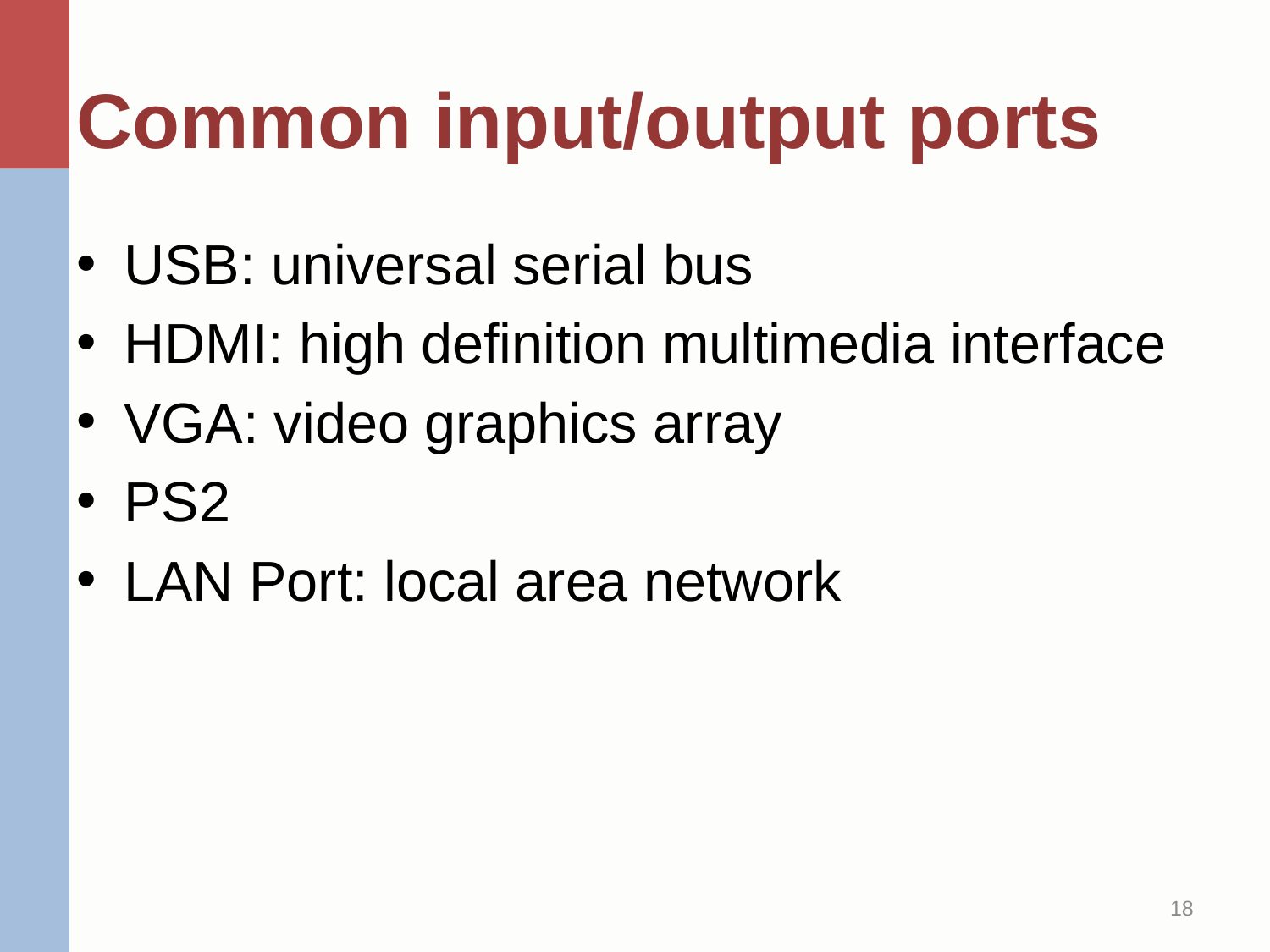

# Common input/output ports
USB: universal serial bus
HDMI: high definition multimedia interface
VGA: video graphics array
PS2
LAN Port: local area network
18